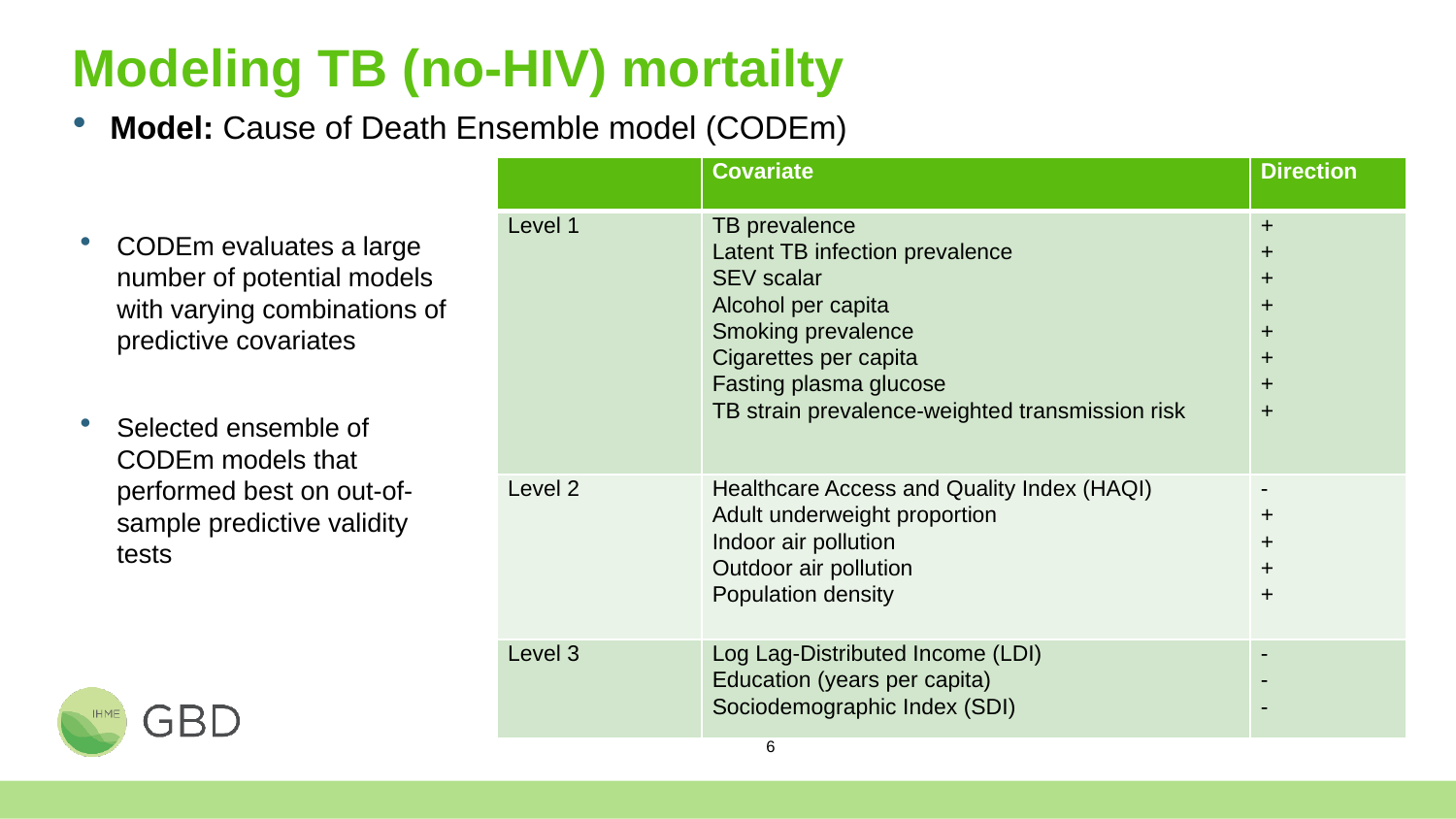

# Modeling TB (no-HIV) mortailty
Model: Cause of Death Ensemble model (CODEm)

|  | Covariate | Direction |
| --- | --- | --- |
| Level 1 | TB prevalence Latent TB infection prevalence SEV scalar Alcohol per capita Smoking prevalence Cigarettes per capita Fasting plasma glucose TB strain prevalence-weighted transmission risk | + + + + + + + + |
| Level 2 | Healthcare Access and Quality Index (HAQI) Adult underweight proportion Indoor air pollution Outdoor air pollution Population density | - + + + + |
| Level 3 | Log Lag-Distributed Income (LDI) Education (years per capita) Sociodemographic Index (SDI) | - - - |

CODEm evaluates a large number of potential models with varying combinations of predictive covariates

Selected ensemble of CODEm models that performed best on out-of-sample predictive validity tests
6